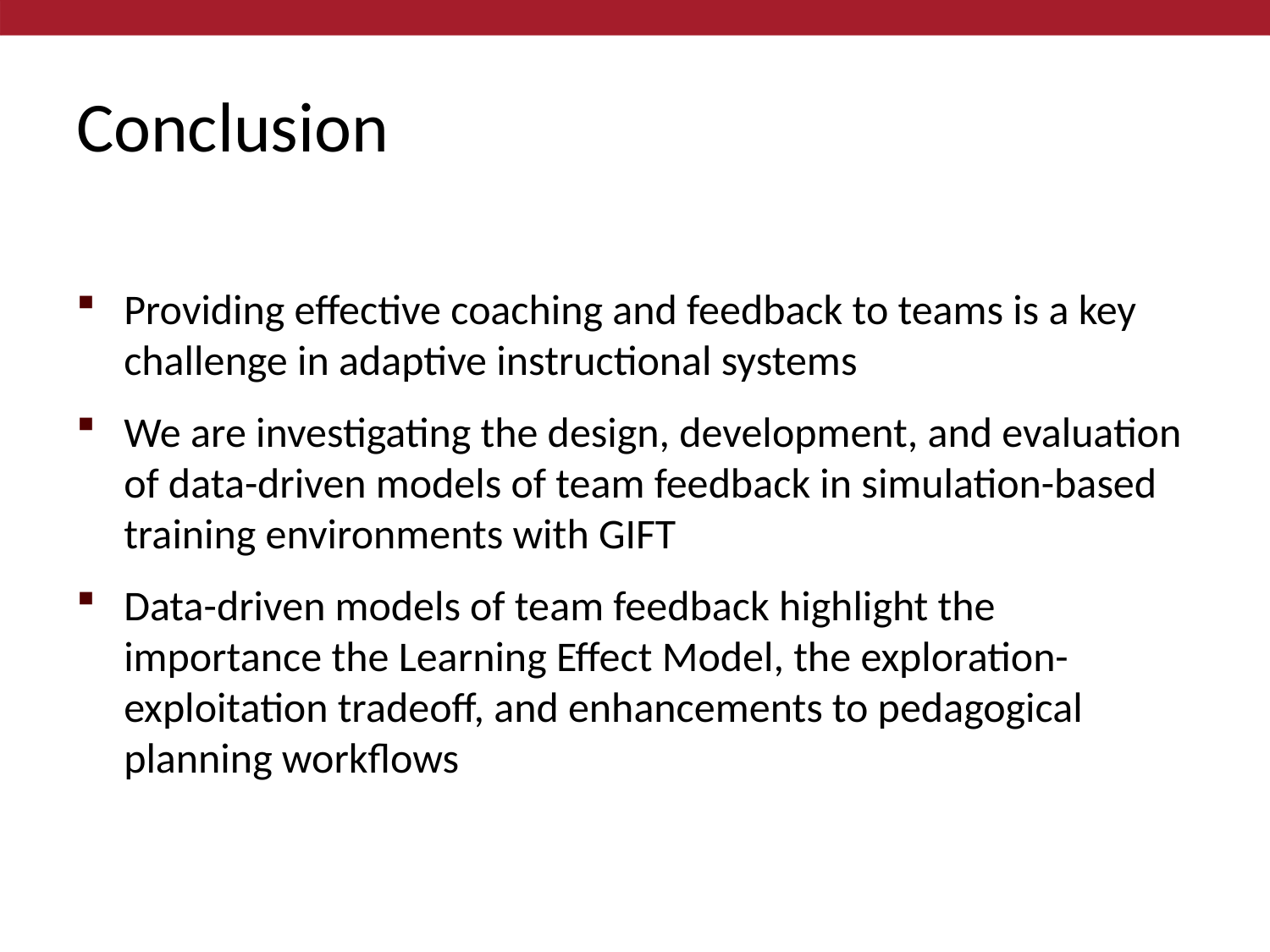

# Conclusion
Providing effective coaching and feedback to teams is a key challenge in adaptive instructional systems
We are investigating the design, development, and evaluation of data-driven models of team feedback in simulation-based training environments with GIFT
Data-driven models of team feedback highlight the importance the Learning Effect Model, the exploration-exploitation tradeoff, and enhancements to pedagogical planning workflows